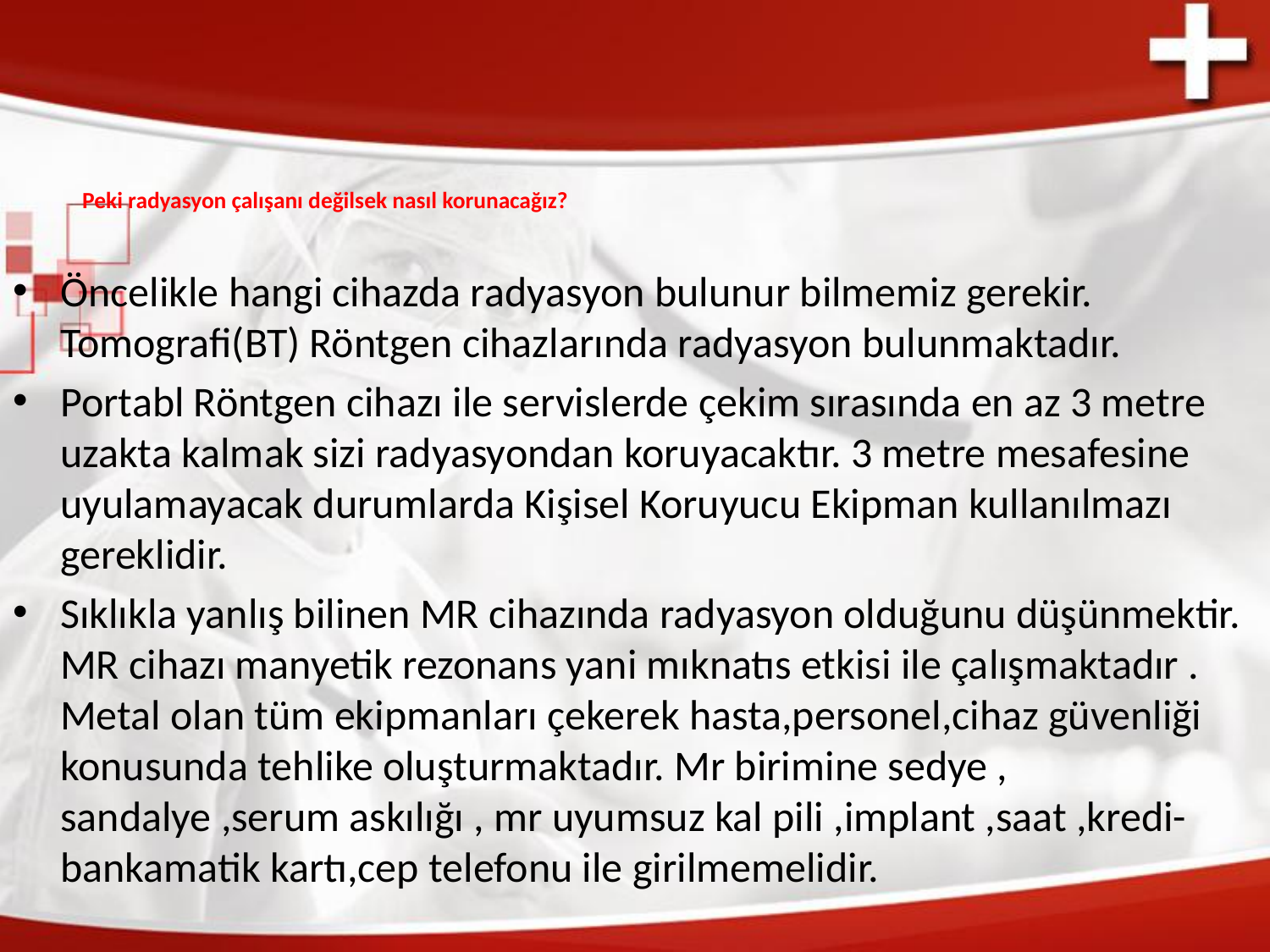

# Peki radyasyon çalışanı değilsek nasıl korunacağız?
Öncelikle hangi cihazda radyasyon bulunur bilmemiz gerekir. Tomografi(BT) Röntgen cihazlarında radyasyon bulunmaktadır.
Portabl Röntgen cihazı ile servislerde çekim sırasında en az 3 metre uzakta kalmak sizi radyasyondan koruyacaktır. 3 metre mesafesine uyulamayacak durumlarda Kişisel Koruyucu Ekipman kullanılmazı gereklidir.
Sıklıkla yanlış bilinen MR cihazında radyasyon olduğunu düşünmektir. MR cihazı manyetik rezonans yani mıknatıs etkisi ile çalışmaktadır . Metal olan tüm ekipmanları çekerek hasta,personel,cihaz güvenliği konusunda tehlike oluşturmaktadır. Mr birimine sedye , sandalye ,serum askılığı , mr uyumsuz kal pili ,implant ,saat ,kredi-bankamatik kartı,cep telefonu ile girilmemelidir.